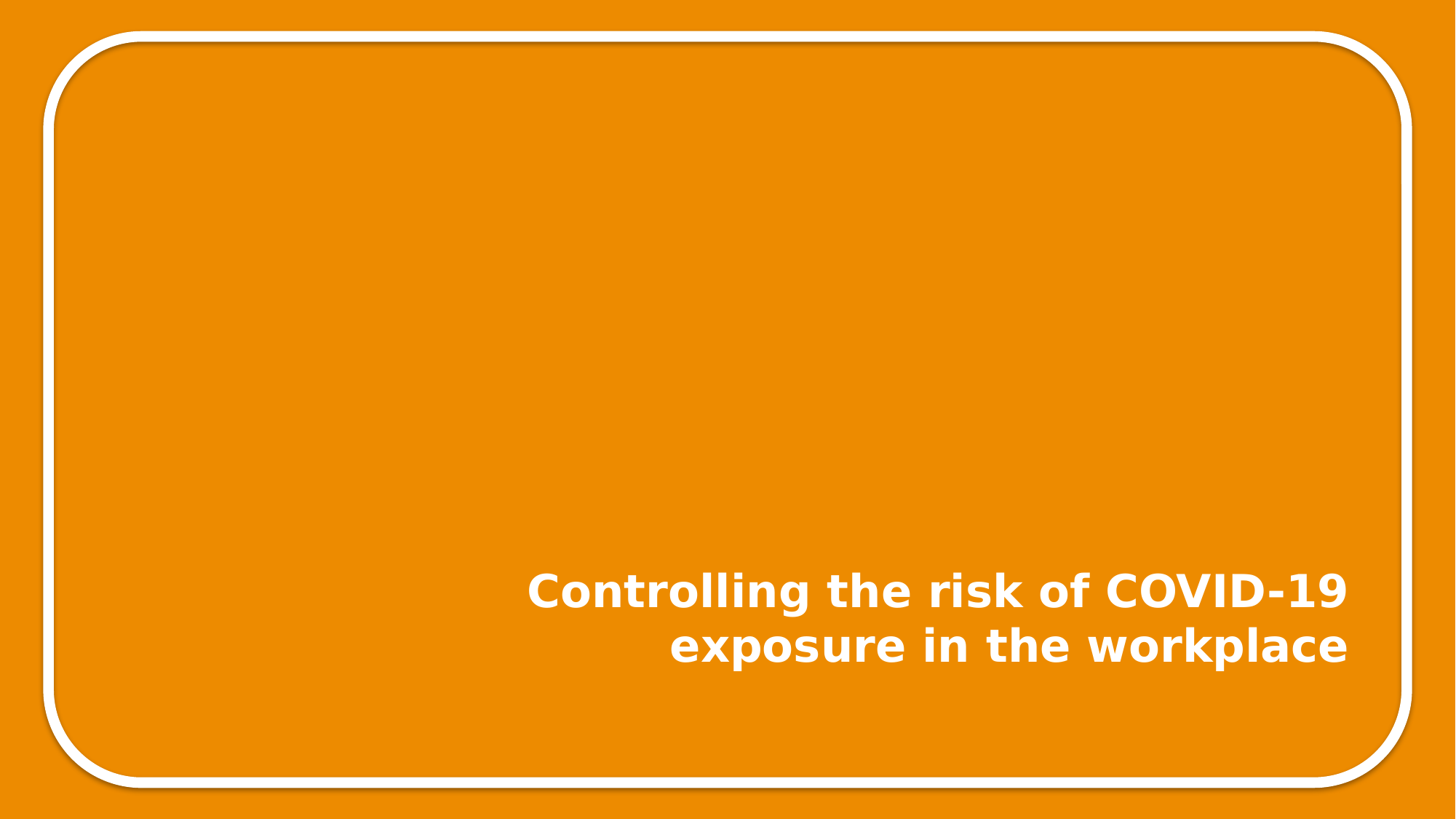

# Controlling the risk of COVID-19 exposure in the workplace